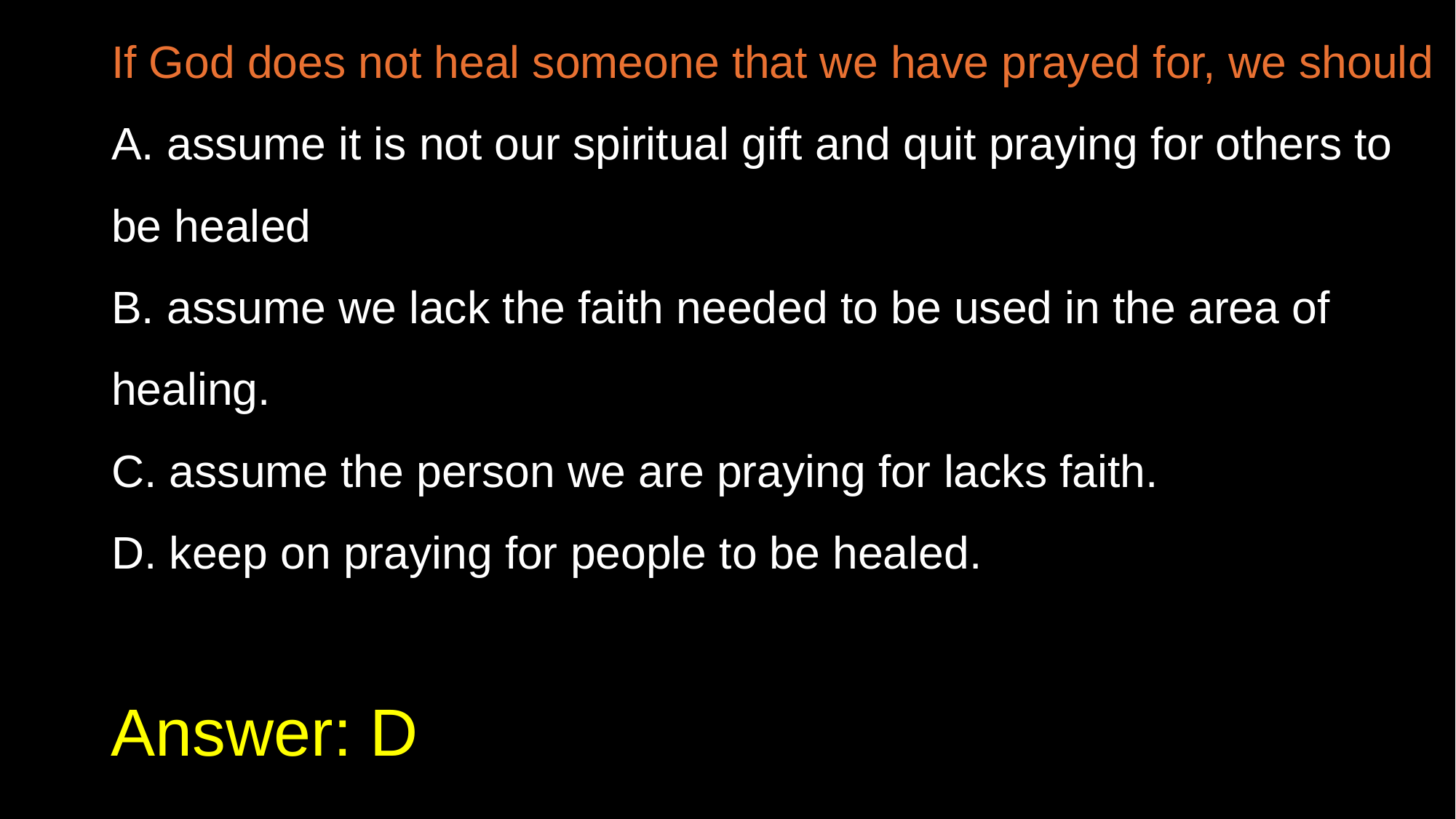

If God does not heal someone that we have prayed for, we should
A. assume it is not our spiritual gift and quit praying for others to be healed
B. assume we lack the faith needed to be used in the area of healing.
C. assume the person we are praying for lacks faith.
D. keep on praying for people to be healed.
# Answer: D